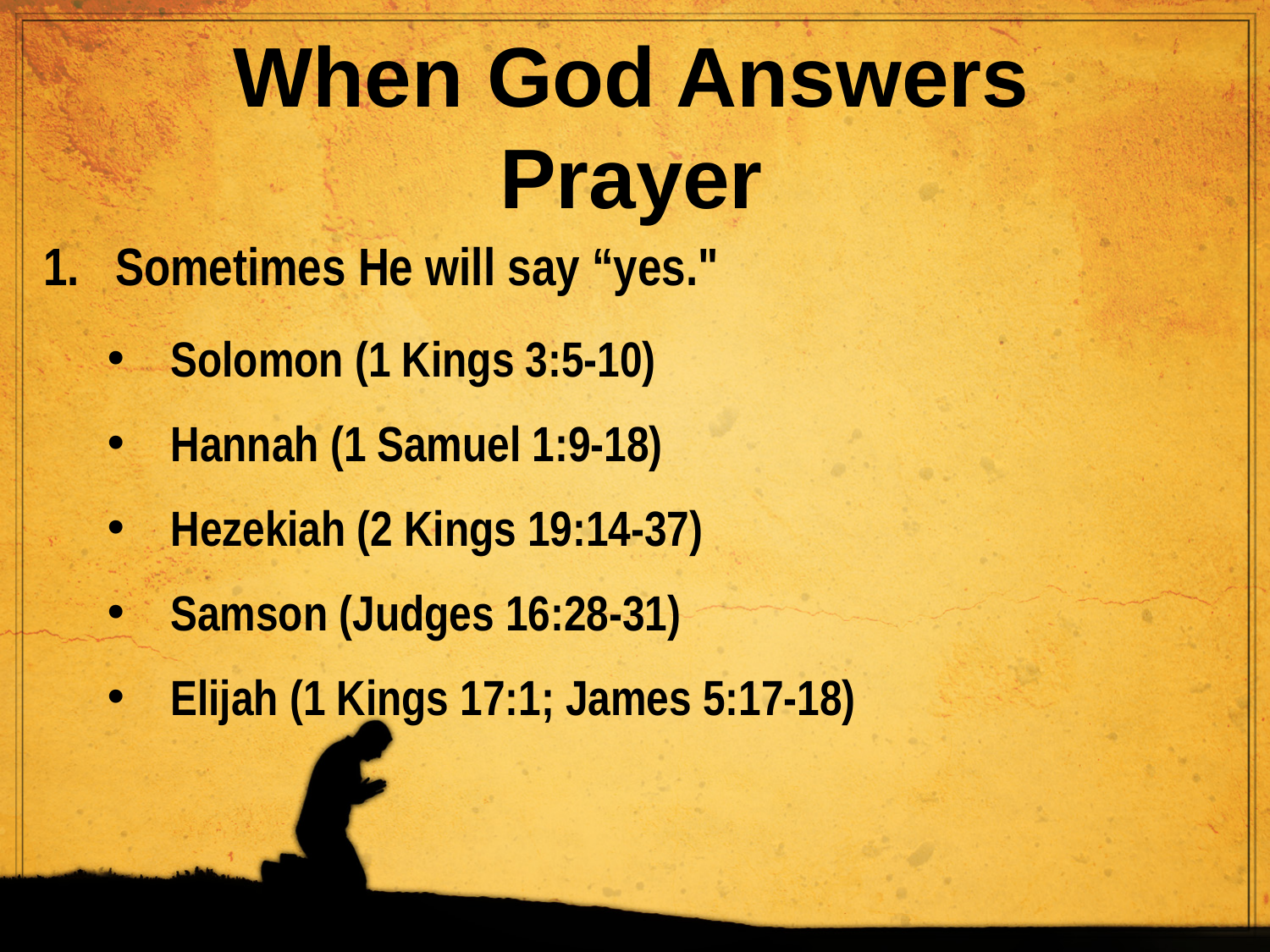

Sometimes He will say “yes."
When God Answers Prayer

Solomon (1 Kings 3:5-10)

Hannah (1 Samuel 1:9-18)

Hezekiah (2 Kings 19:14-37)

Samson (Judges 16:28-31)

Elijah (1 Kings 17:1; James 5:17-18)